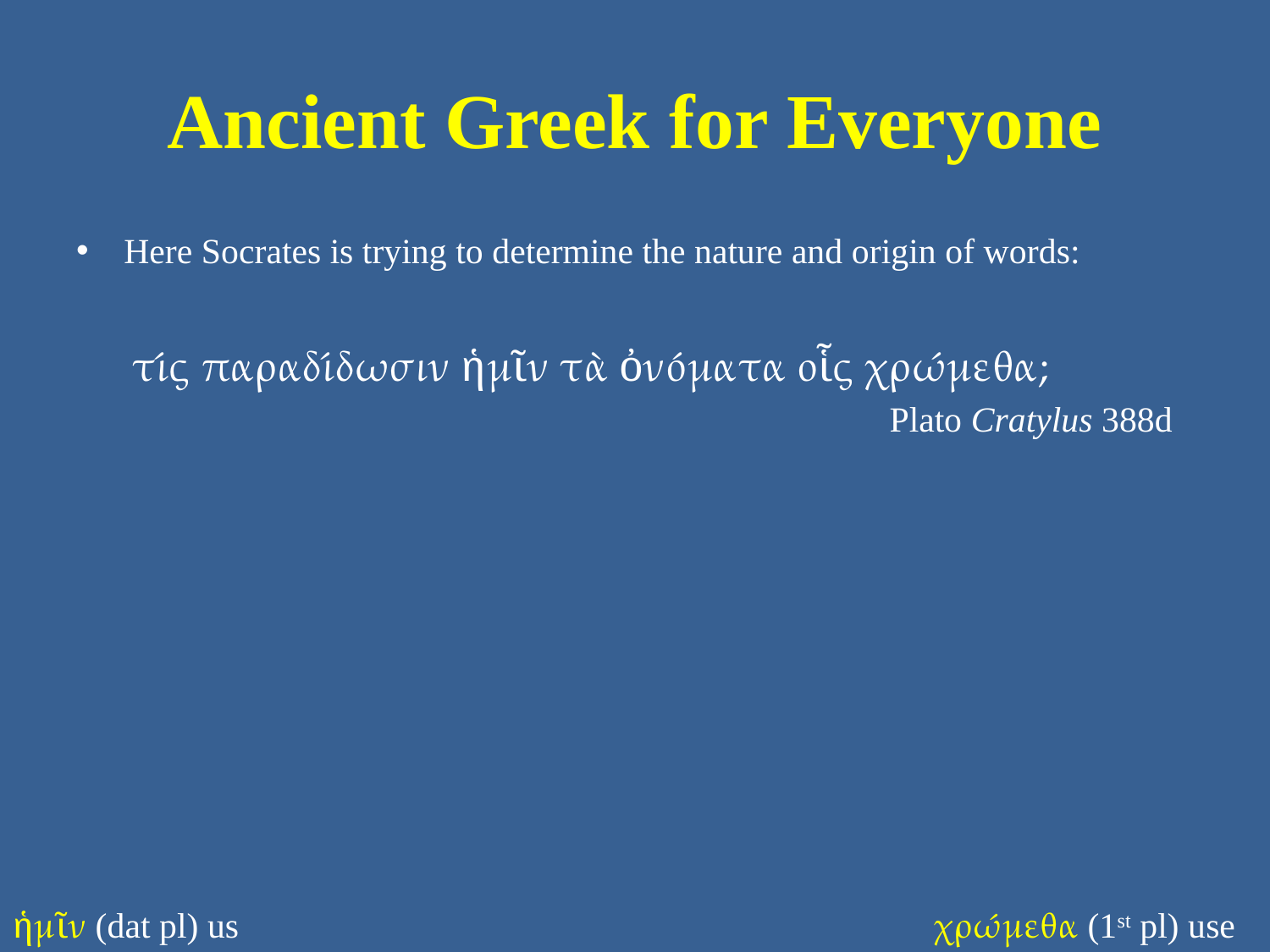

# Ancient Greek for Everyone
Here Socrates is trying to determine the nature and origin of words:

τίς παραδίδωσιν ἡμῖν τὰ ὀνόματα οἷς χρώμεθα;
Plato Cratylus 388d
ἡμῖν (dat pl) us
χρώμεθα (1st pl) use